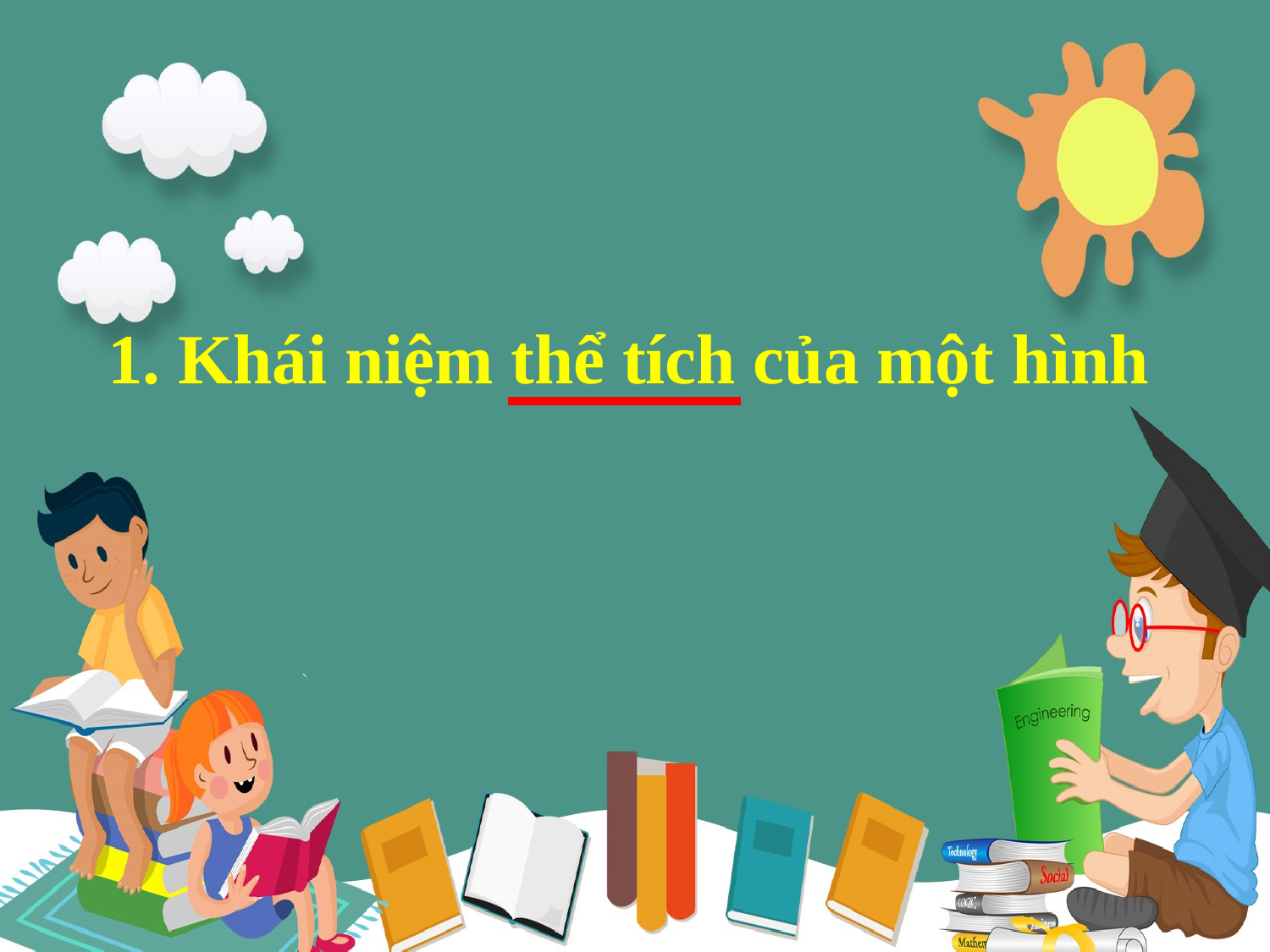

1. Khái niệm thể tích của một hình